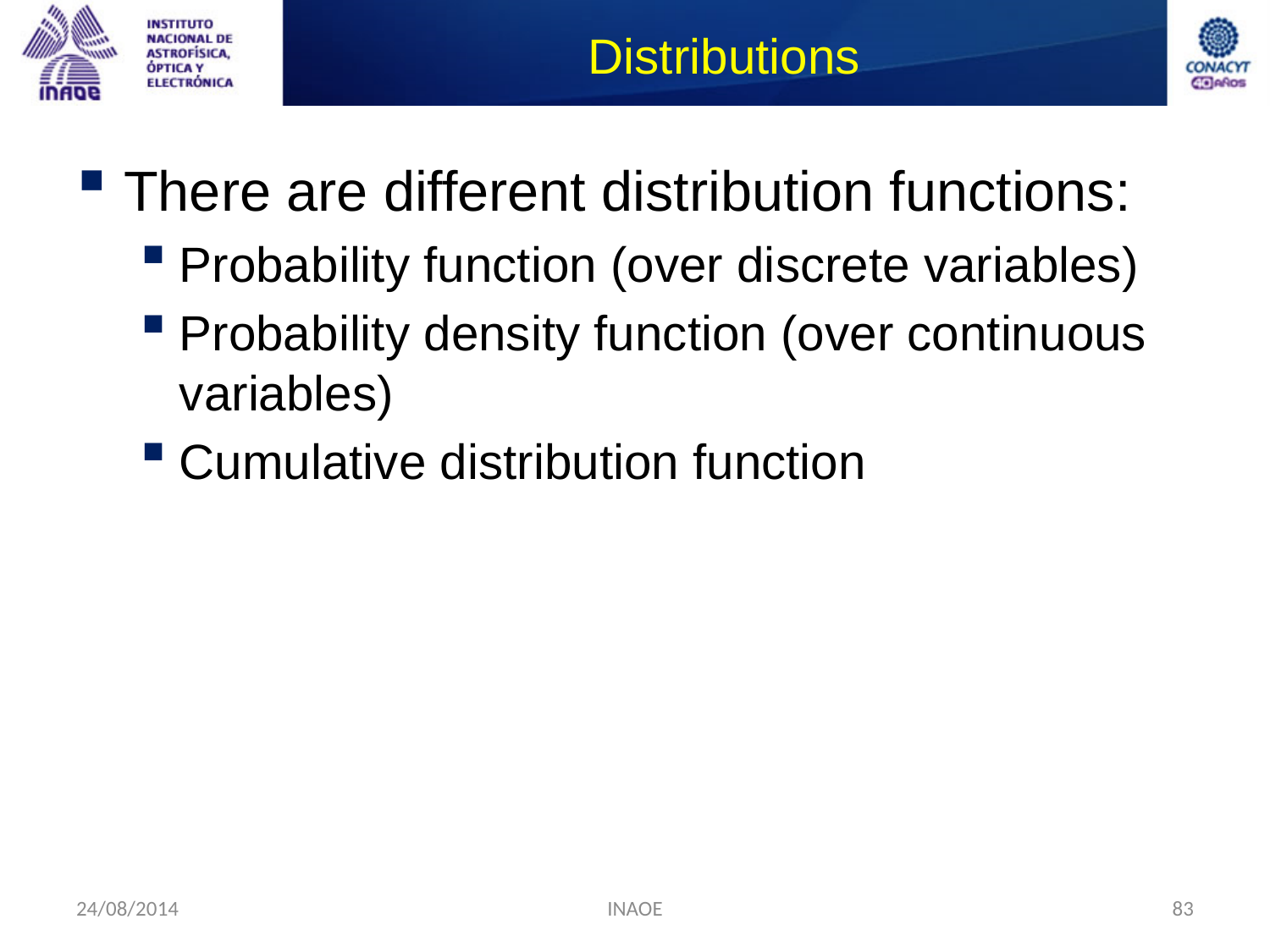

# Distributions
There are different distribution functions:
Probability function (over discrete variables)
Probability density function (over continuous variables)
Cumulative distribution function
24/08/2014
INAOE
83